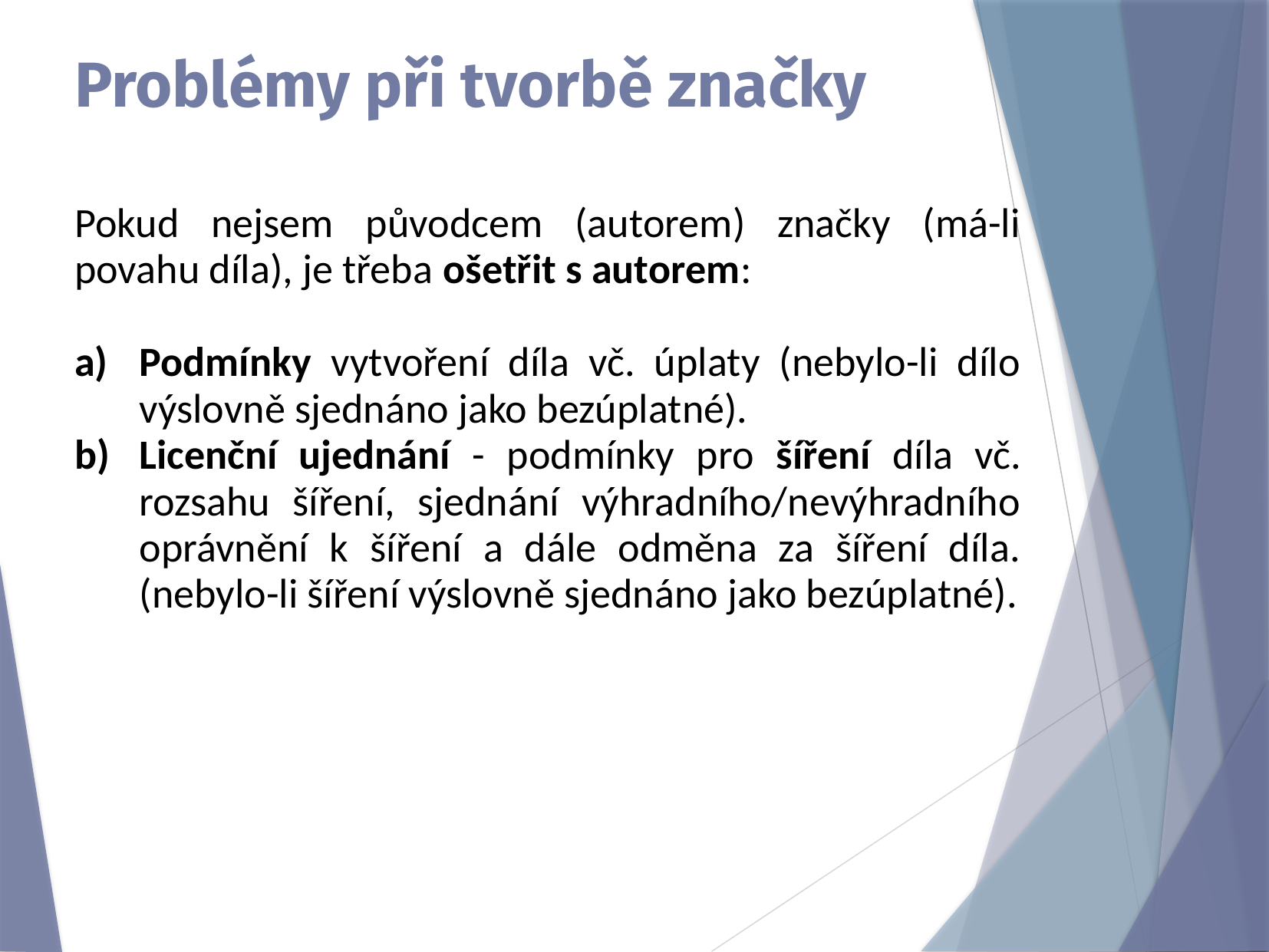

# Problémy při tvorbě značky
Pokud nejsem původcem (autorem) značky (má-li povahu díla), je třeba ošetřit s autorem:

Podmínky vytvoření díla vč. úplaty (nebylo-li dílo výslovně sjednáno jako bezúplatné).
Licenční ujednání - podmínky pro šíření díla vč. rozsahu šíření, sjednání výhradního/nevýhradního oprávnění k šíření a dále odměna za šíření díla. (nebylo-li šíření výslovně sjednáno jako bezúplatné).